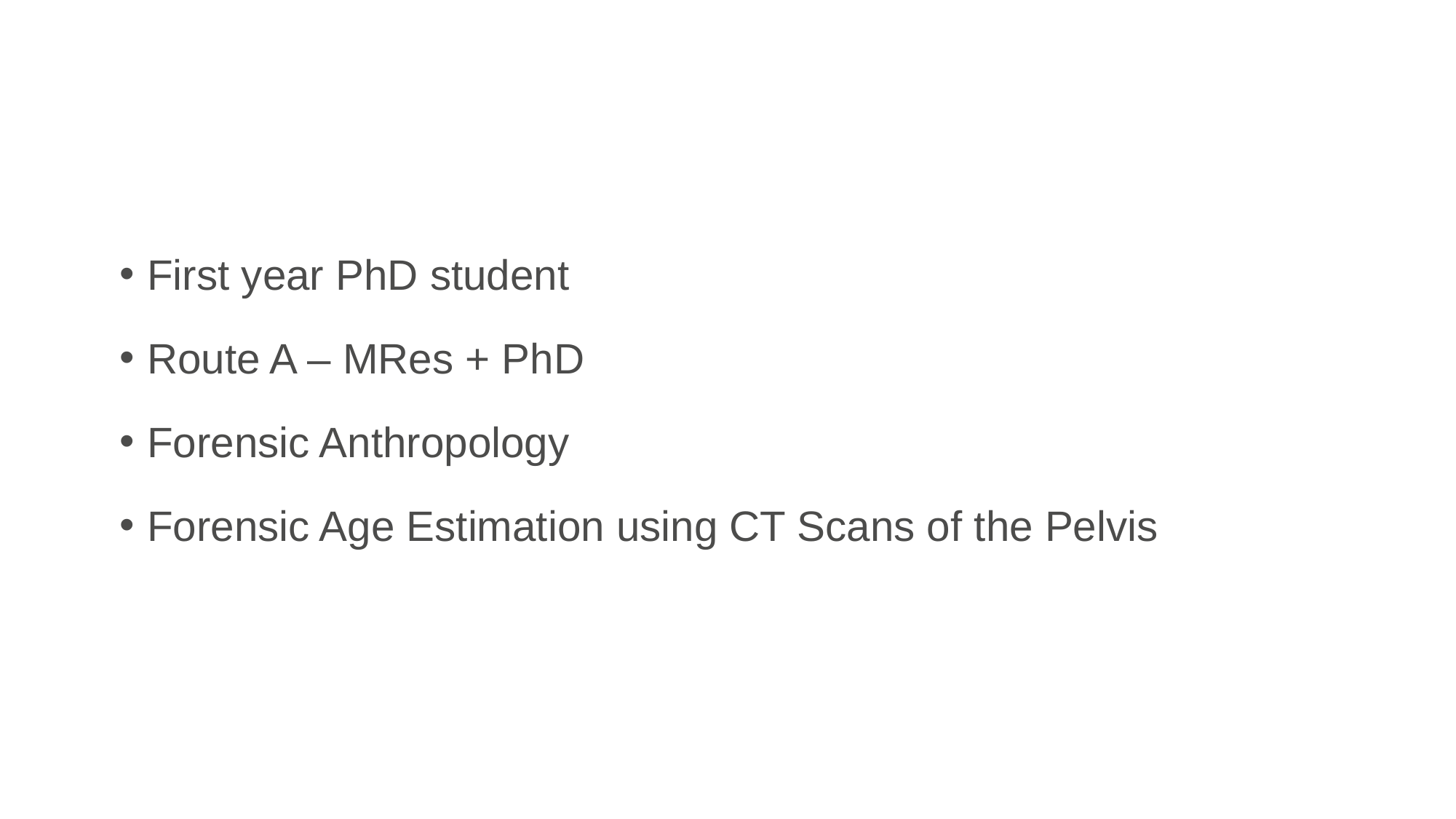

First year PhD student
Route A – MRes + PhD
Forensic Anthropology
Forensic Age Estimation using CT Scans of the Pelvis